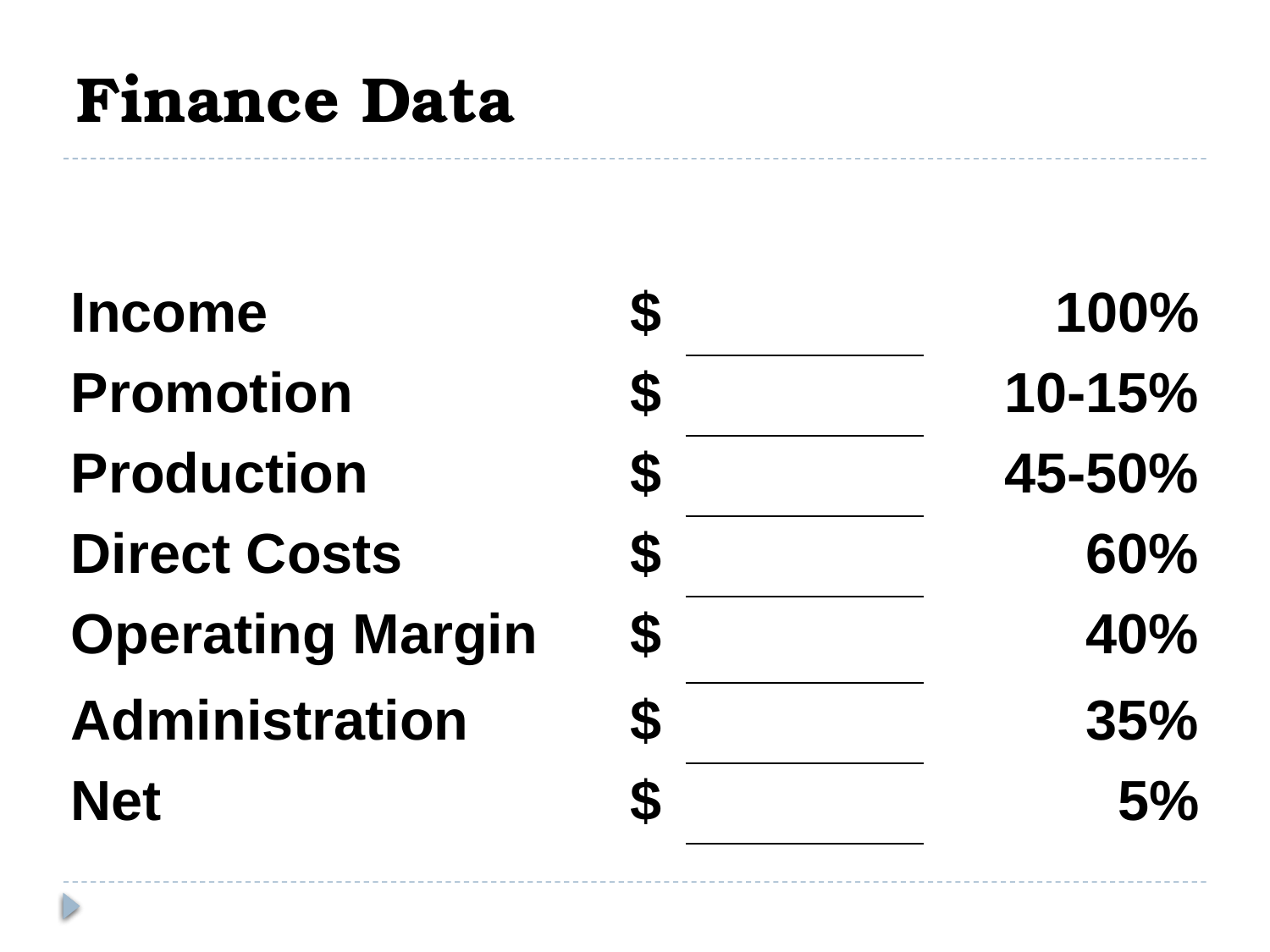

# Finance Data
| Income | $ |  | 100% |
| --- | --- | --- | --- |
| Promotion | $ |  | 10-15% |
| Production | $ |  | 45-50% |
| Direct Costs | $ |  | 60% |
| Operating Margin | $ |  | 40% |
| Administration | $ |  | 35% |
| Net | $ |  | 5% |